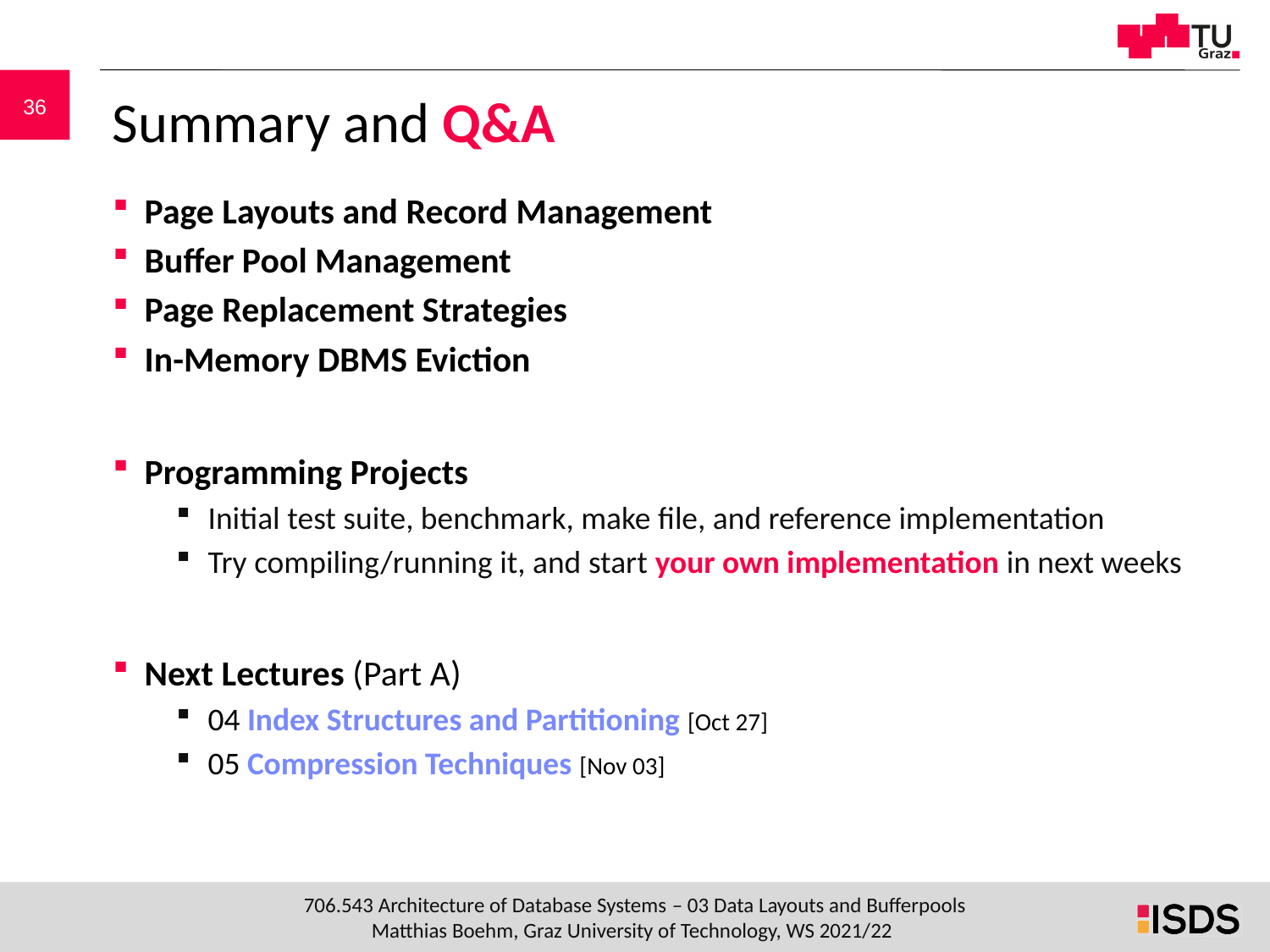

# Summary and Q&A
Page Layouts and Record Management
Buffer Pool Management
Page Replacement Strategies
In-Memory DBMS Eviction

Programming Projects
Initial test suite, benchmark, make file, and reference implementation
Try compiling/running it, and start your own implementation in next weeks

Next Lectures (Part A)
04 Index Structures and Partitioning [Oct 27]
05 Compression Techniques [Nov 03]